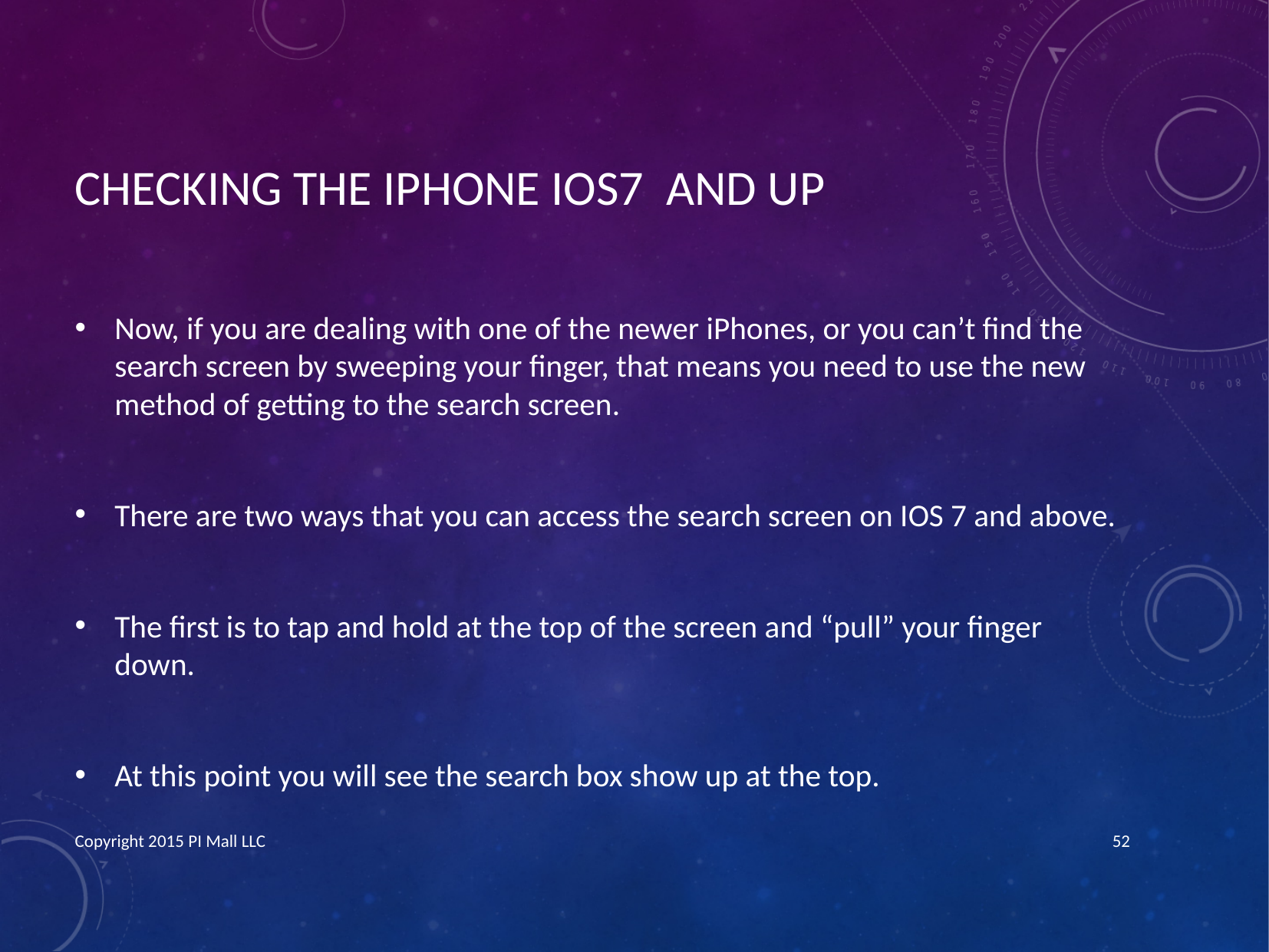

# Checking the iPhone IOS7  and up
Now, if you are dealing with one of the newer iPhones, or you can’t find the search screen by sweeping your finger, that means you need to use the new method of getting to the search screen.

There are two ways that you can access the search screen on IOS 7 and above.

The first is to tap and hold at the top of the screen and “pull” your finger down.

At this point you will see the search box show up at the top.
Copyright 2015 PI Mall LLC
52